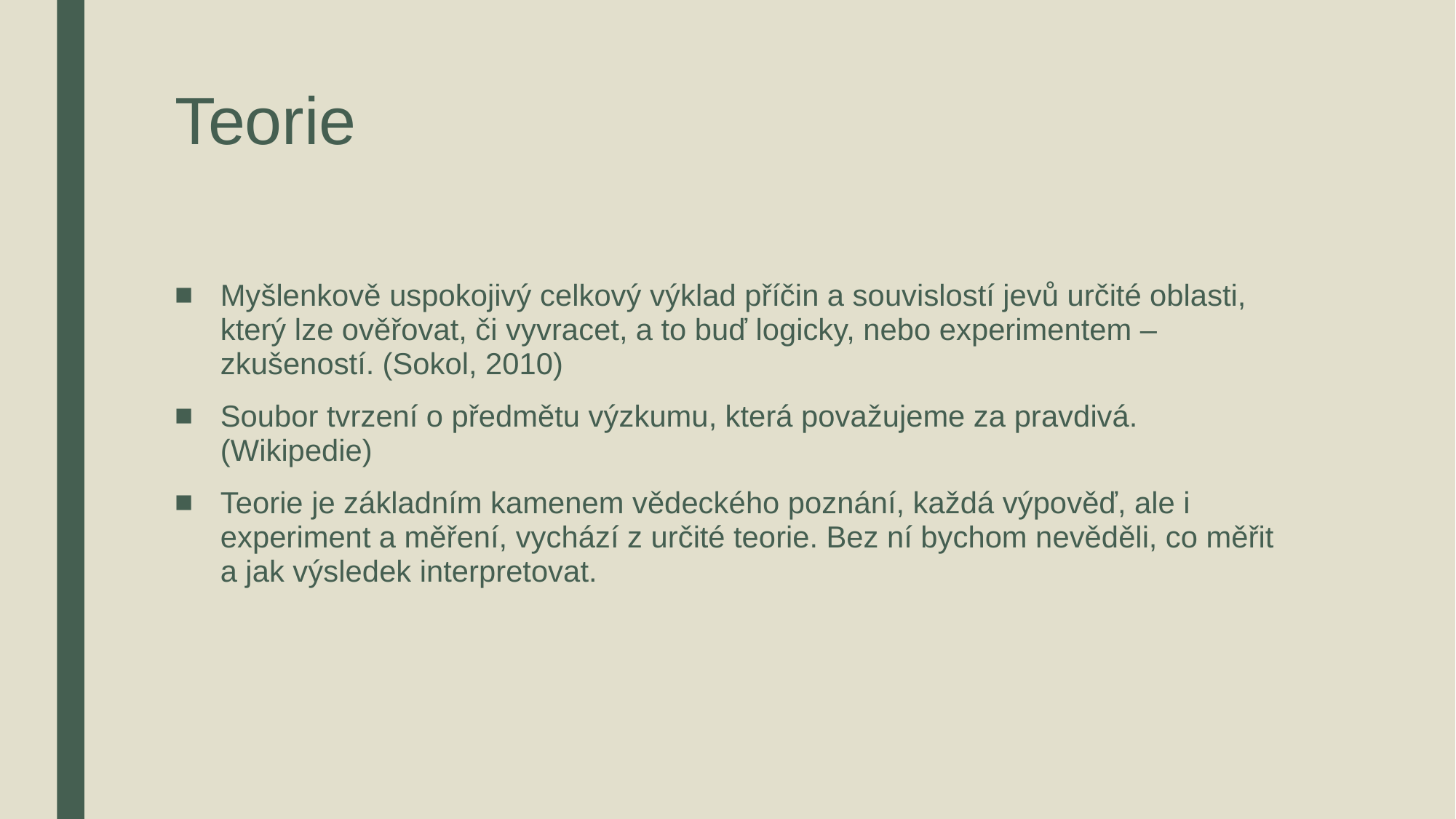

# Teorie
Myšlenkově uspokojivý celkový výklad příčin a souvislostí jevů určité oblasti, který lze ověřovat, či vyvracet, a to buď logicky, nebo experimentem – zkušeností. (Sokol, 2010)
Soubor tvrzení o předmětu výzkumu, která považujeme za pravdivá. (Wikipedie)
Teorie je základním kamenem vědeckého poznání, každá výpověď, ale i experiment a měření, vychází z určité teorie. Bez ní bychom nevěděli, co měřit a jak výsledek interpretovat.